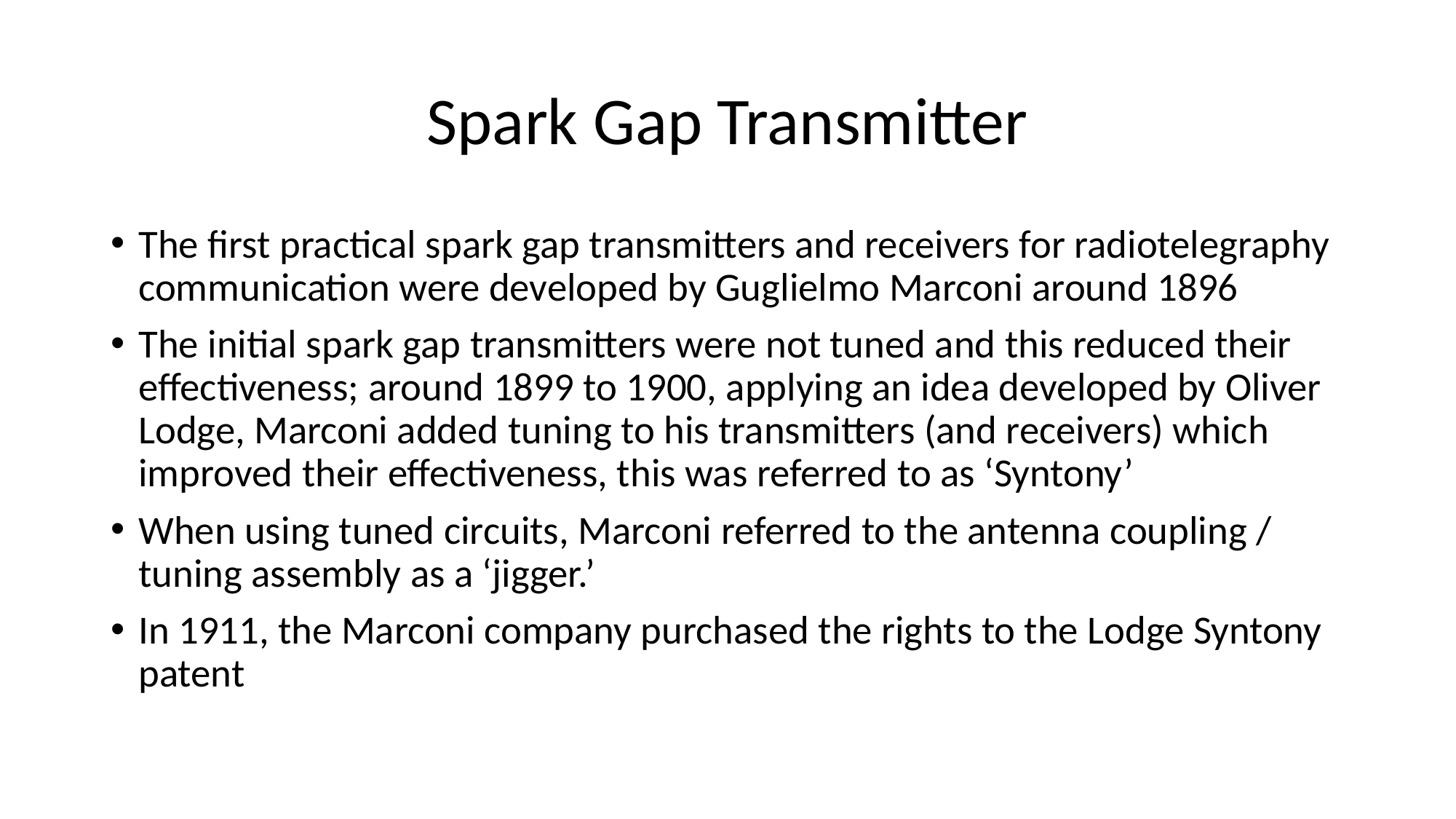

# Spark Gap Transmitter
The first practical spark gap transmitters and receivers for radiotelegraphy communication were developed by Guglielmo Marconi around 1896
The initial spark gap transmitters were not tuned and this reduced their effectiveness; around 1899 to 1900, applying an idea developed by Oliver Lodge, Marconi added tuning to his transmitters (and receivers) which improved their effectiveness, this was referred to as ‘Syntony’
When using tuned circuits, Marconi referred to the antenna coupling / tuning assembly as a ‘jigger.’
In 1911, the Marconi company purchased the rights to the Lodge Syntony patent